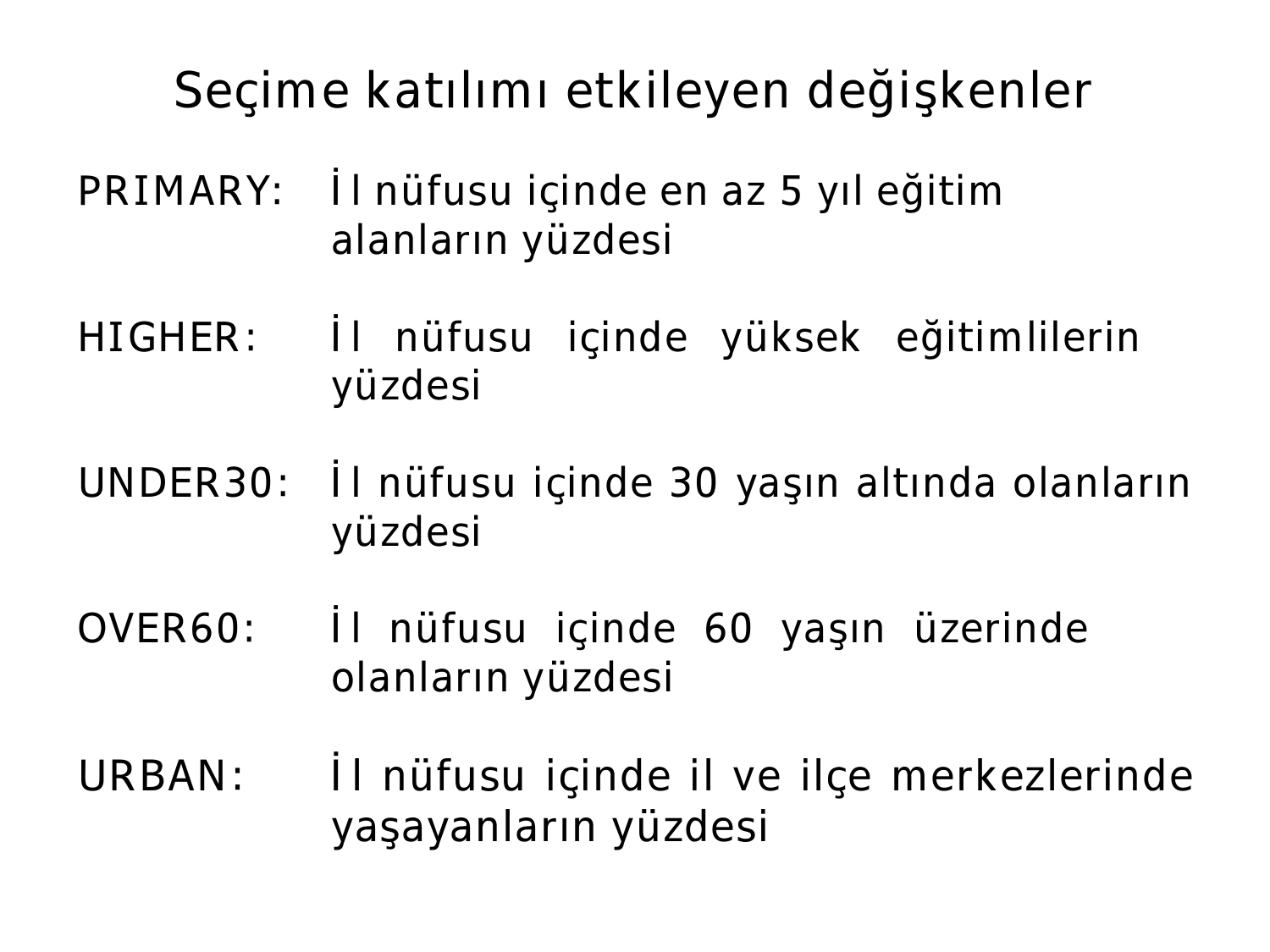

# Seçime katılımı etkileyen değişkenler
PRIMARY:	İl nüfusu içinde en az 5 yıl eğitim
		alanların yüzdesi

HIGHER:	İl nüfusu içinde yüksek eğitimlilerin 			yüzdesi

UNDER30:	İl nüfusu içinde 30 yaşın altında olanların 		yüzdesi

OVER60:	İl nüfusu içinde 60 yaşın üzerinde  			olanların yüzdesi

URBAN:	İl nüfusu içinde il ve ilçe merkezlerinde 		yaşayanların yüzdesi